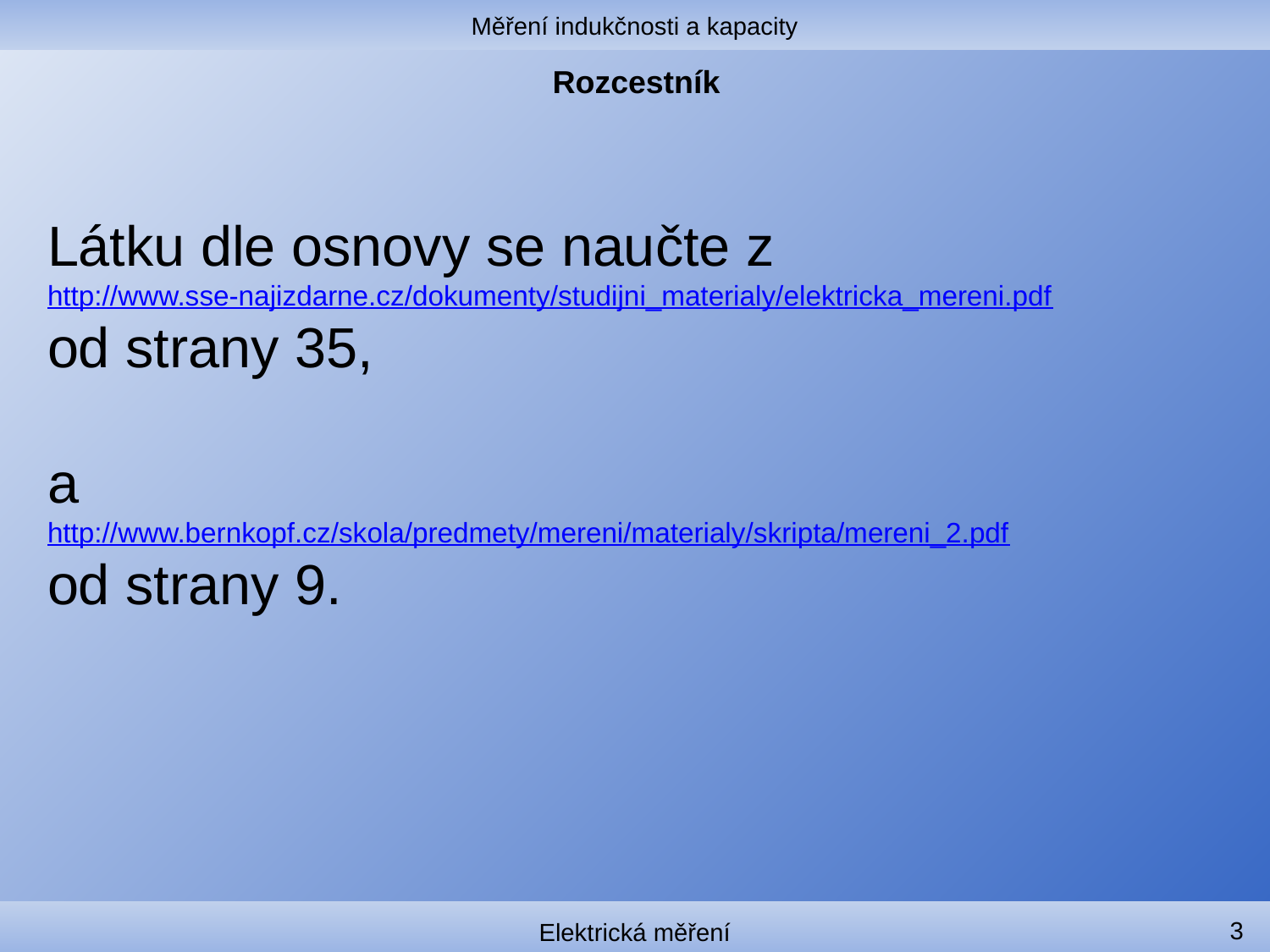

Měření indukčnosti a kapacity

# Rozcestník

Látku dle osnovy se naučte z
http://www.sse-najizdarne.cz/dokumenty/studijni_materialy/elektricka_mereni.pdf
od strany 35,

a
http://www.bernkopf.cz/skola/predmety/mereni/materialy/skripta/mereni_2.pdf
od strany 9.

3
Elektrická měření